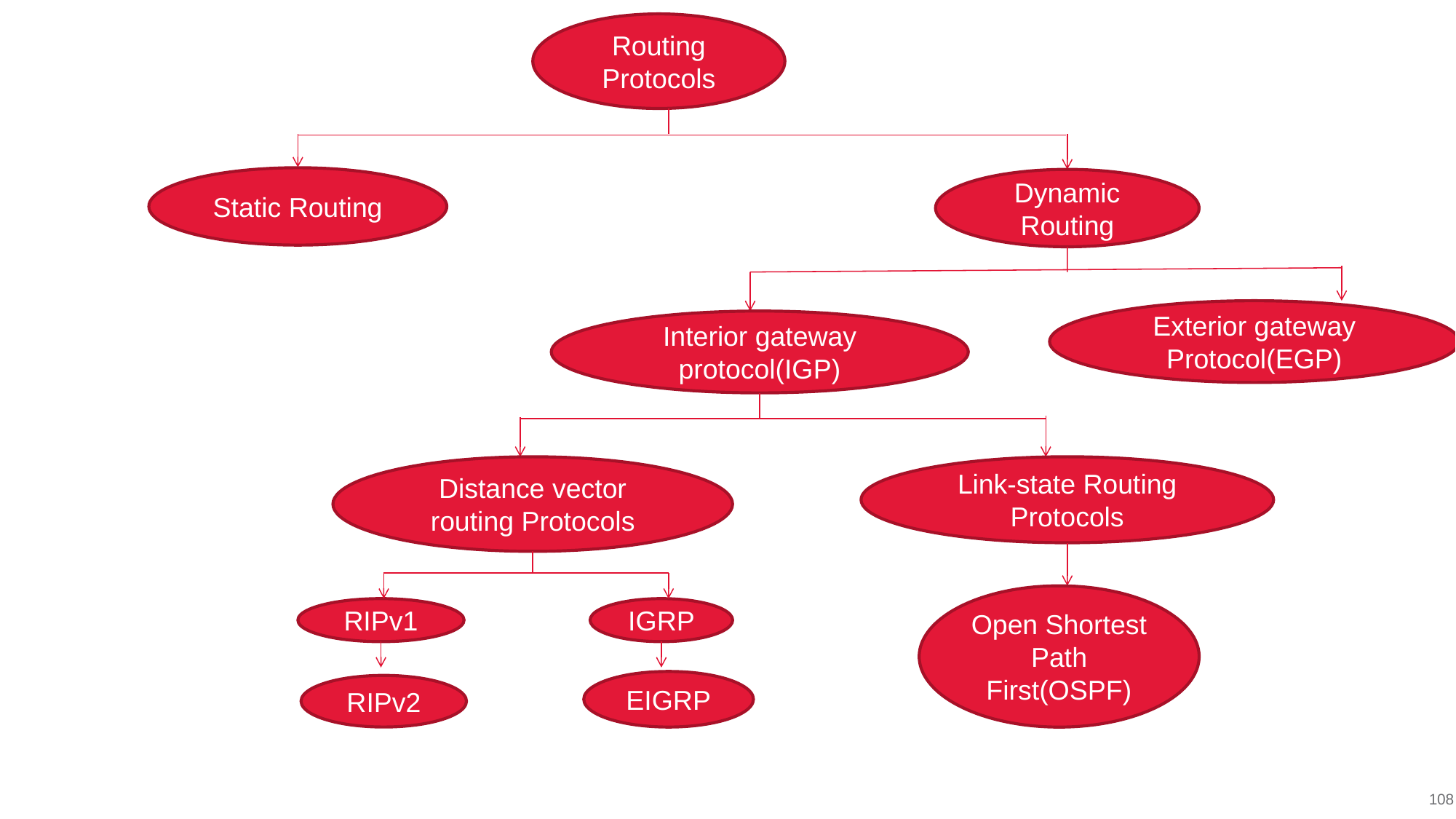

Routing Protocols
Static Routing
Dynamic Routing
Exterior gateway Protocol(EGP)
Interior gateway protocol(IGP)
Distance vector routing Protocols
Link-state Routing Protocols
Open Shortest Path First(OSPF)
RIPv1
IGRP
EIGRP
RIPv2